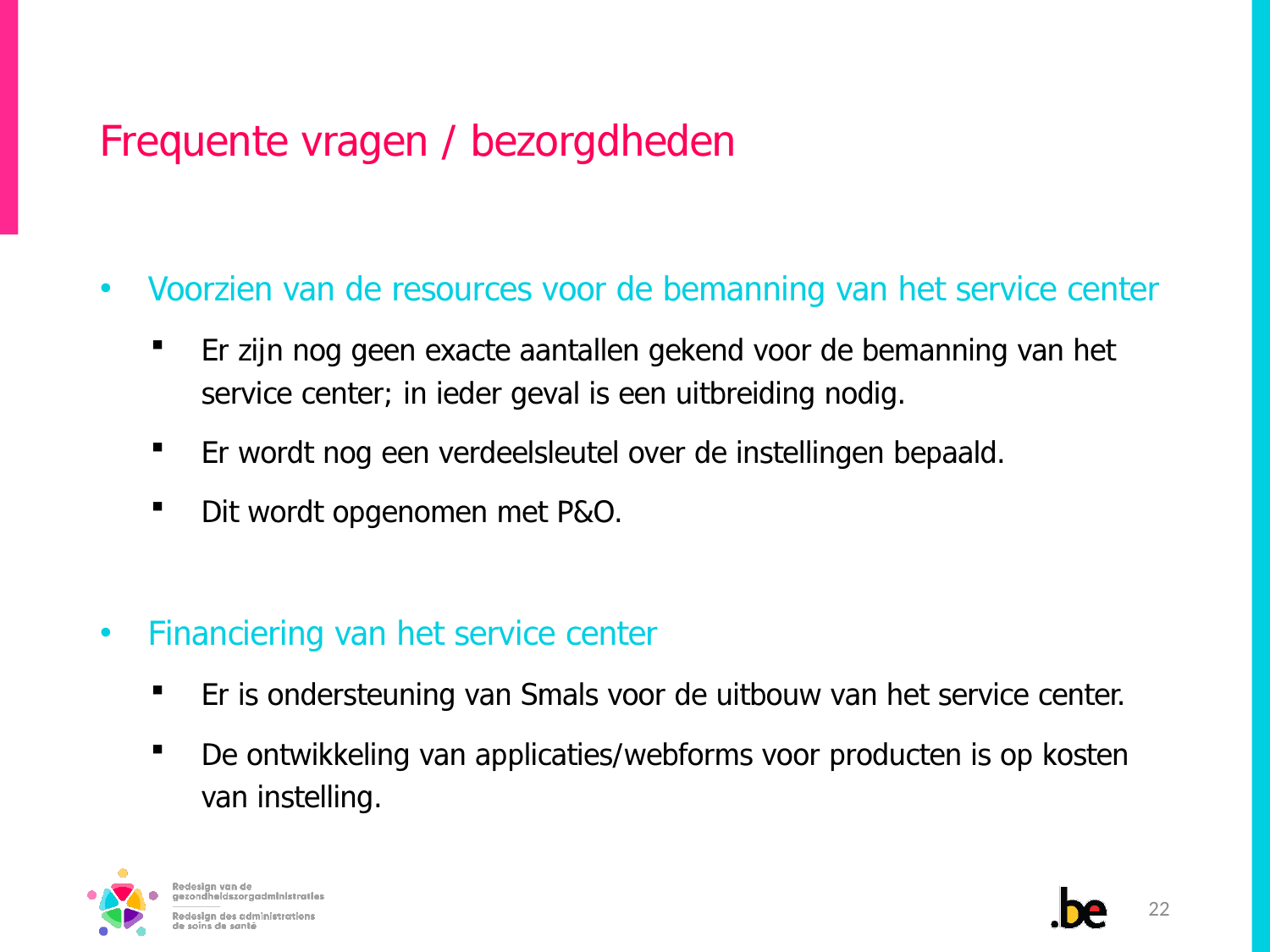

# Frequente vragen / bezorgdheden
Voorzien van de resources voor de bemanning van het service center
Er zijn nog geen exacte aantallen gekend voor de bemanning van het service center; in ieder geval is een uitbreiding nodig.
Er wordt nog een verdeelsleutel over de instellingen bepaald.
Dit wordt opgenomen met P&O.

Financiering van het service center
Er is ondersteuning van Smals voor de uitbouw van het service center.
De ontwikkeling van applicaties/webforms voor producten is op kosten van instelling.
22